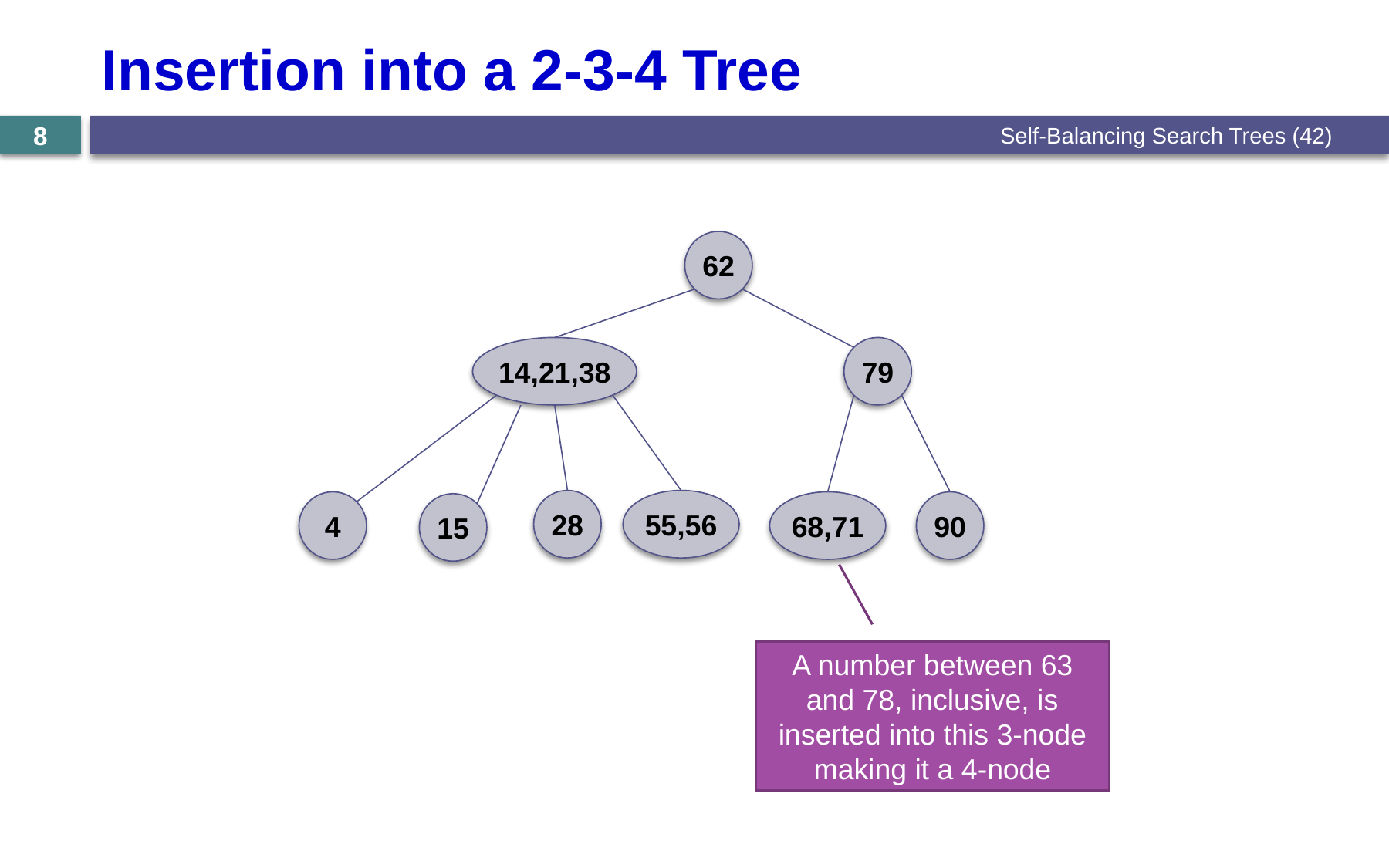

# Insertion into a 2-3-4 Tree
Self-Balancing Search Trees (42)
8
62
14,21,38
79
28
55,56
4
68,71
90
15
A number between 63 and 78, inclusive, is inserted into this 3-node making it a 4-node